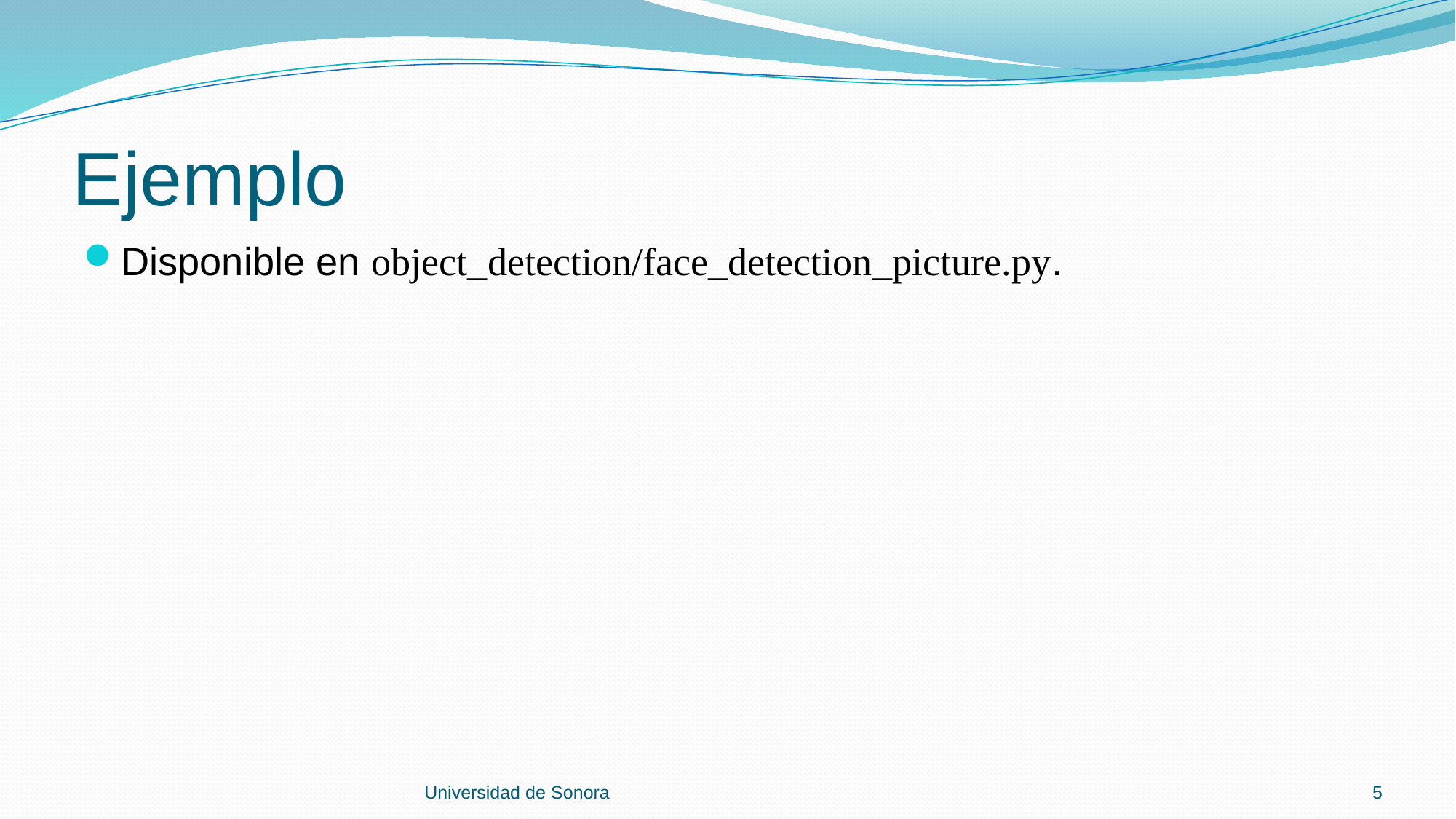

# Ejemplo
Disponible en object_detection/face_detection_picture.py.

Universidad de Sonora
5